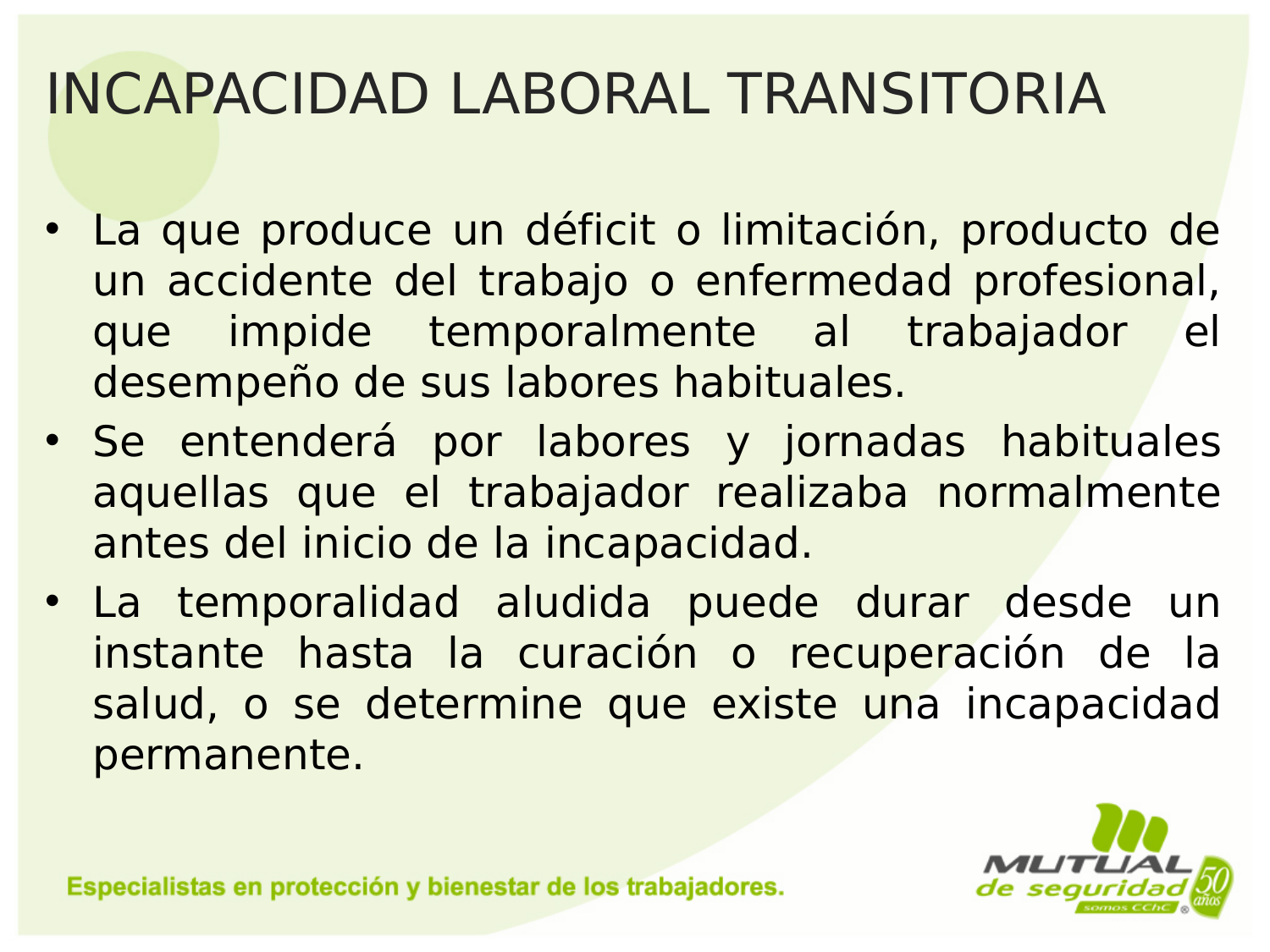

# INCAPACIDAD LABORAL TRANSITORIA
La que produce un déficit o limitación, producto de un accidente del trabajo o enfermedad profesional, que impide temporalmente al trabajador el desempeño de sus labores habituales.
Se entenderá por labores y jornadas habituales aquellas que el trabajador realizaba normalmente antes del inicio de la incapacidad.
La temporalidad aludida puede durar desde un instante hasta la curación o recuperación de la salud, o se determine que existe una incapacidad permanente.